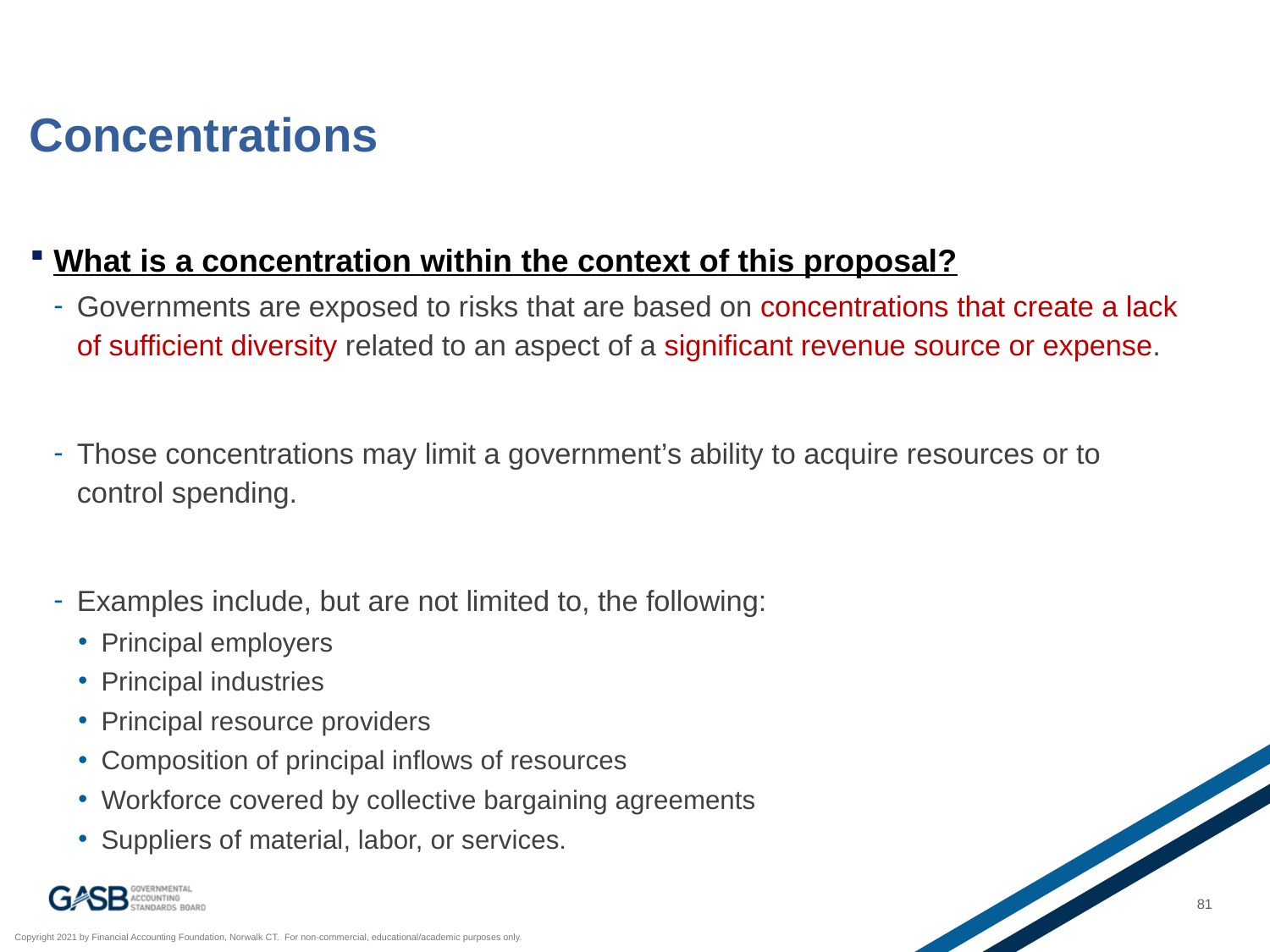

# Concentrations
What is a concentration within the context of this proposal?
Governments are exposed to risks that are based on concentrations that create a lack of sufficient diversity related to an aspect of a significant revenue source or expense.

Those concentrations may limit a government’s ability to acquire resources or to control spending.

Examples include, but are not limited to, the following:
Principal employers
Principal industries
Principal resource providers
Composition of principal inflows of resources
Workforce covered by collective bargaining agreements
Suppliers of material, labor, or services.
81